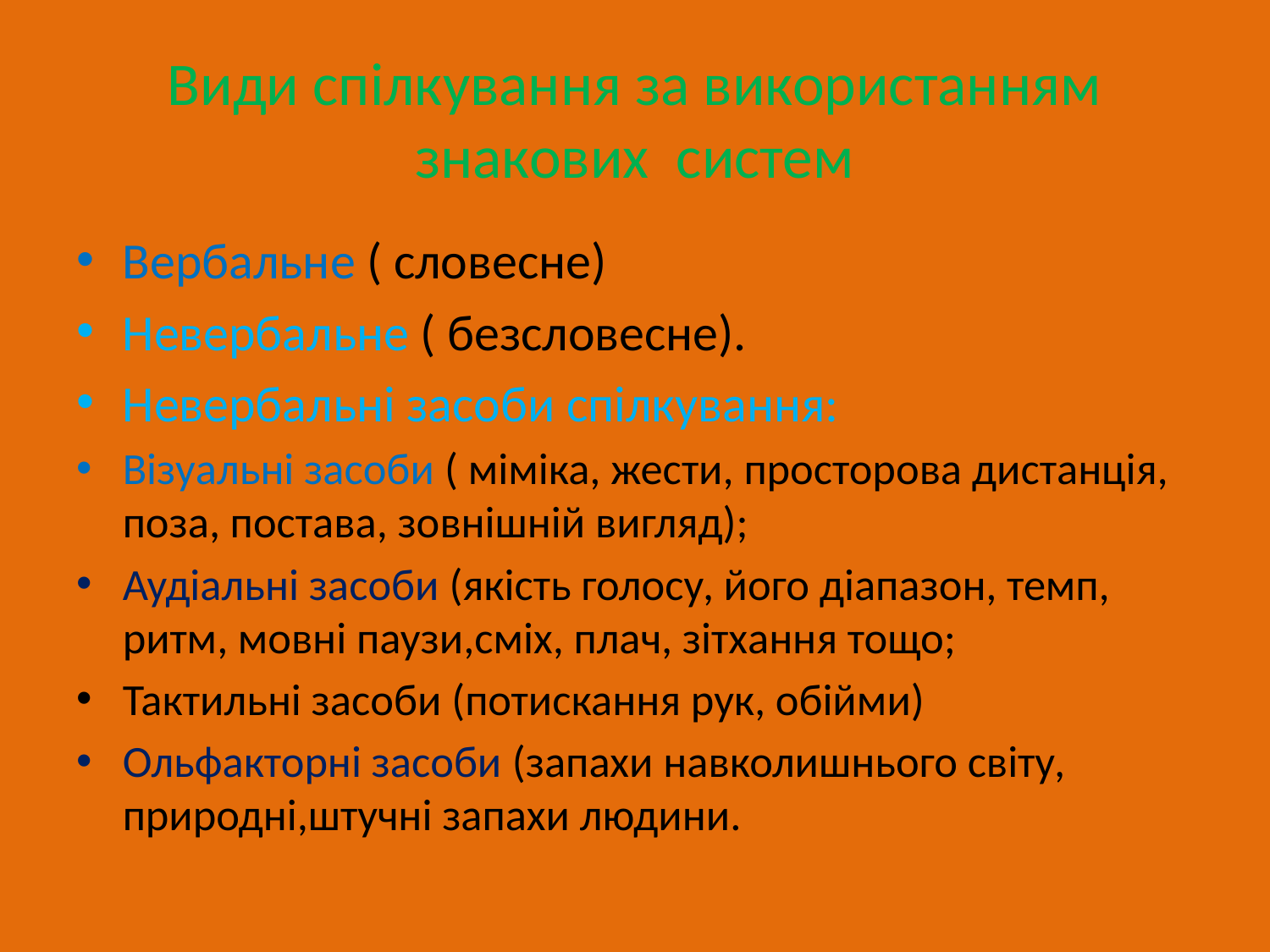

# Види спілкування за використанням знакових  систем
Вербальне ( словесне)
Невербальне ( безсловесне).
Невербальні засоби спілкування:
Візуальні засоби ( міміка, жести, просторова дистанція, поза, постава, зовнішній вигляд);
Аудіальні засоби (якість голосу, його діапазон, темп, ритм, мовні паузи,сміх, плач, зітхання тощо;
Тактильні засоби (потискання рук, обійми)
Ольфакторні засоби (запахи навколишнього світу, природні,штучні запахи людини.